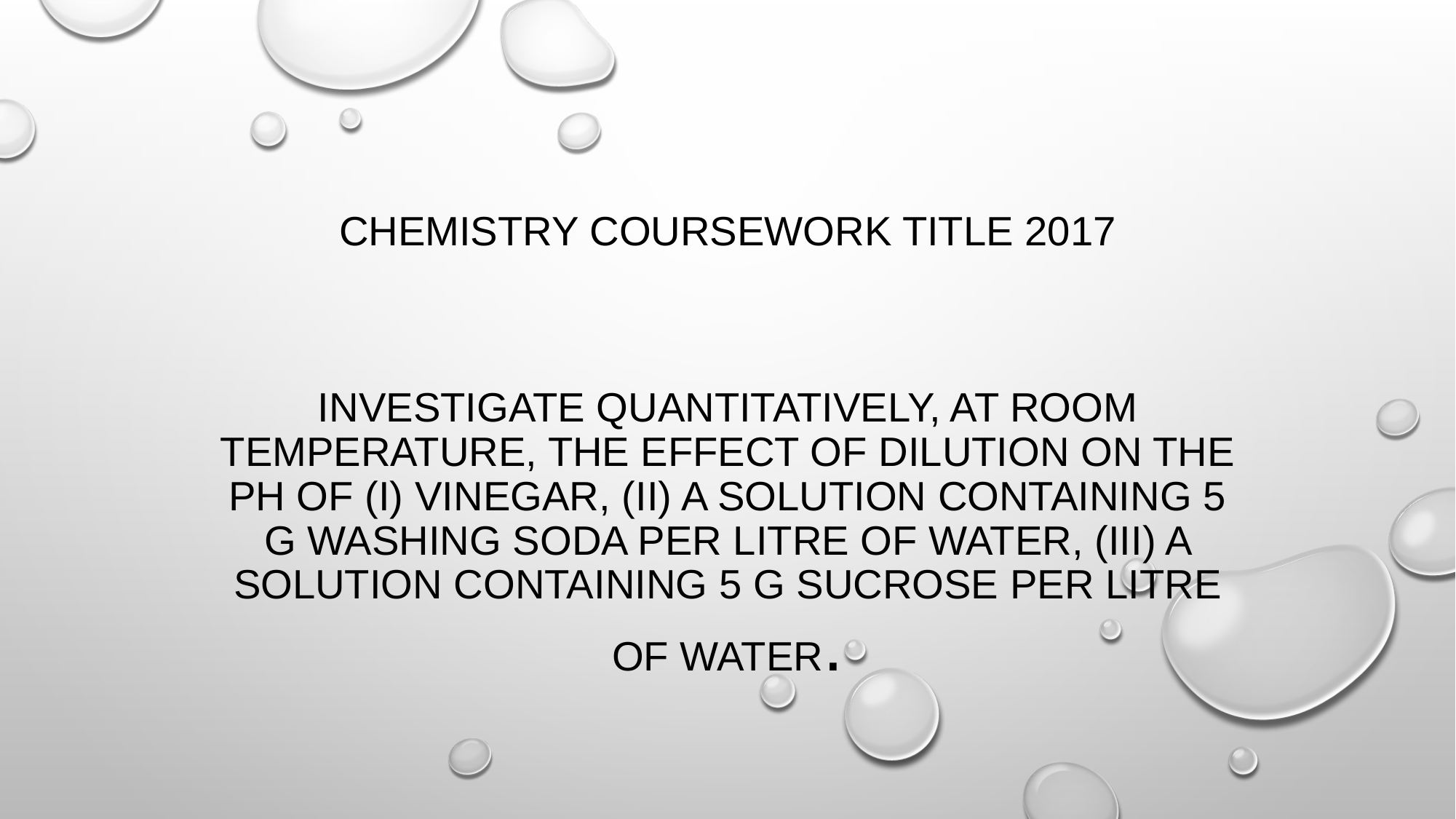

# Chemistry Coursework title 2017 Investigate quantitatively, at room temperature, the effect of dilution on the pH of (i) vinegar, (ii) a solution containing 5 g washing soda per litre of water, (iii) a solution containing 5 g sucrose per litre of water.